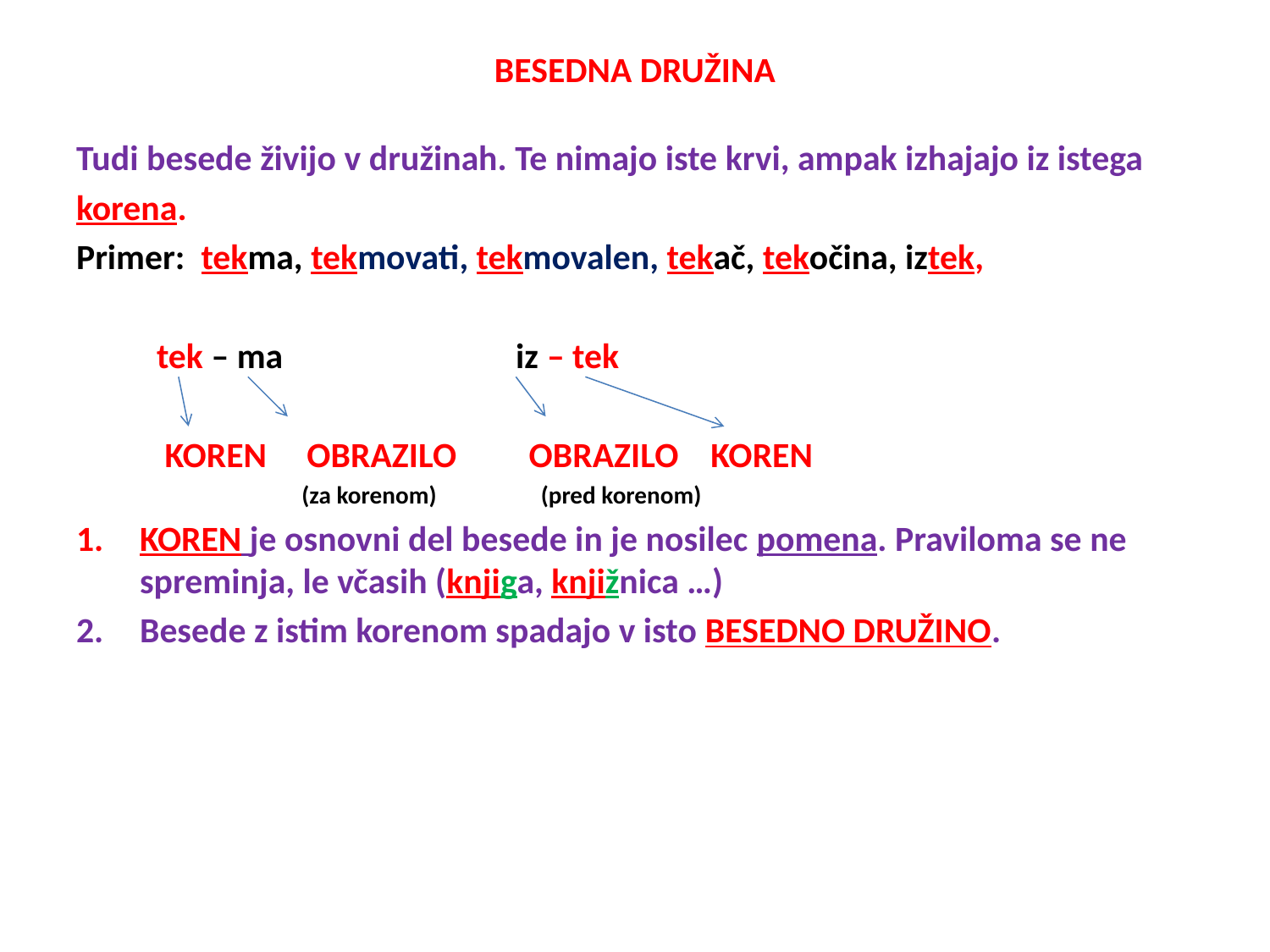

# BESEDNA DRUŽINA
Tudi besede živijo v družinah. Te nimajo iste krvi, ampak izhajajo iz istega
korena.
Primer:  tekma, tekmovati, tekmovalen, tekač, tekočina, iztek,

          tek – ma                             iz – tek

           KOREN     OBRAZILO         OBRAZILO    KOREN
                                         (za korenom)                   (pred korenom)
KOREN je osnovni del besede in je nosilec pomena. Praviloma se ne spreminja, le včasih (knjiga, knjižnica …)
Besede z istim korenom spadajo v isto BESEDNO DRUŽINO.